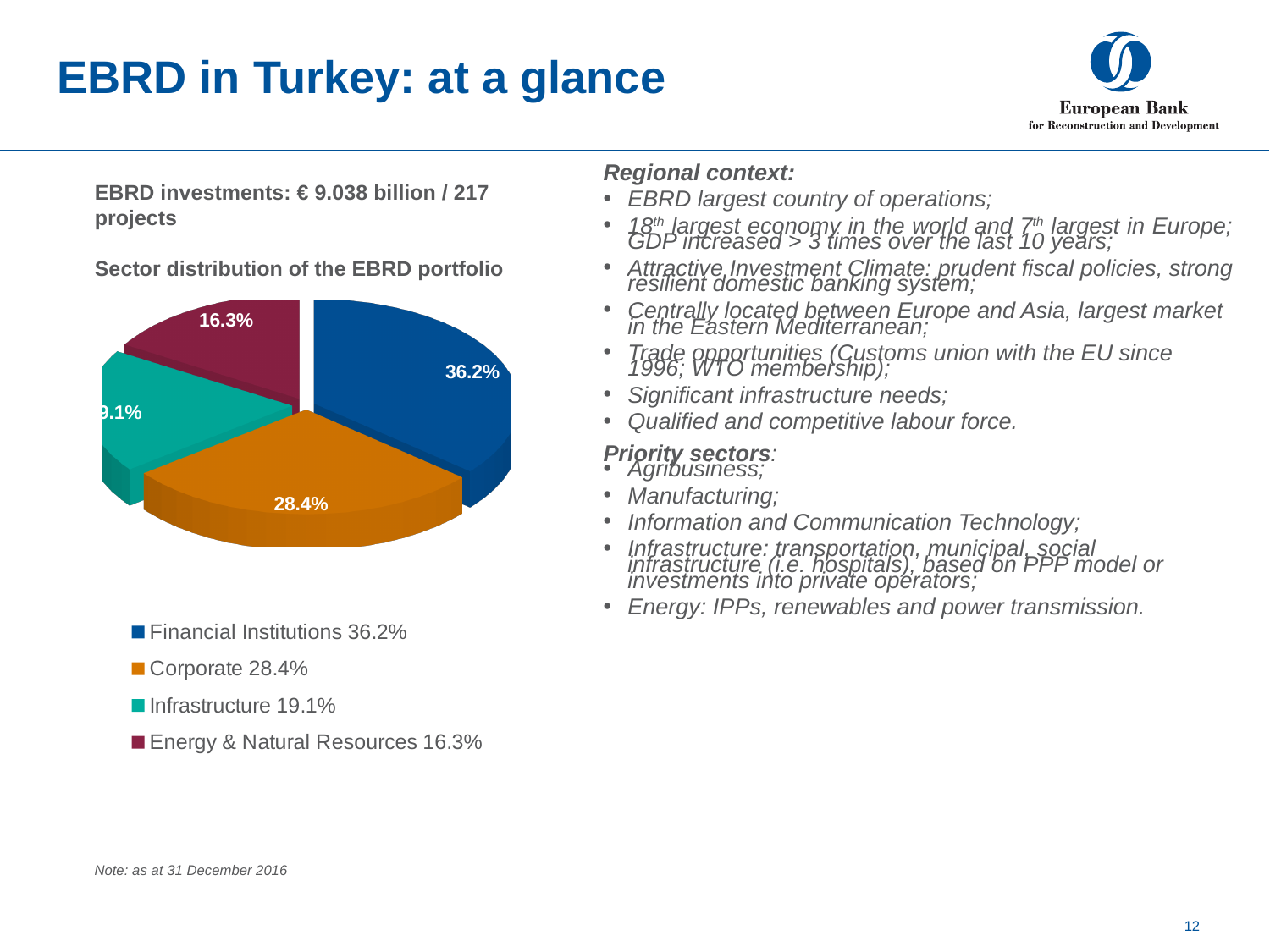

# EBRD in Turkey: at a glance
EBRD investments: € 9.038 billion / 217 projects

Sector distribution of the EBRD portfolio
Regional context:
EBRD largest country of operations;
18th largest economy in the world and 7th largest in Europe; GDP increased > 3 times over the last 10 years;
Attractive Investment Climate: prudent fiscal policies, strong resilient domestic banking system;
Centrally located between Europe and Asia, largest market in the Eastern Mediterranean;
Trade opportunities (Customs union with the EU since 1996; WTO membership);
Significant infrastructure needs;
Qualified and competitive labour force.

Priority sectors:
Agribusiness;
Manufacturing;
Information and Communication Technology;
Infrastructure: transportation, municipal, social infrastructure (i.e. hospitals), based on PPP model or investments into private operators;
Energy: IPPs, renewables and power transmission.

[unsupported chart]

Note: as at 31 December 2016
12